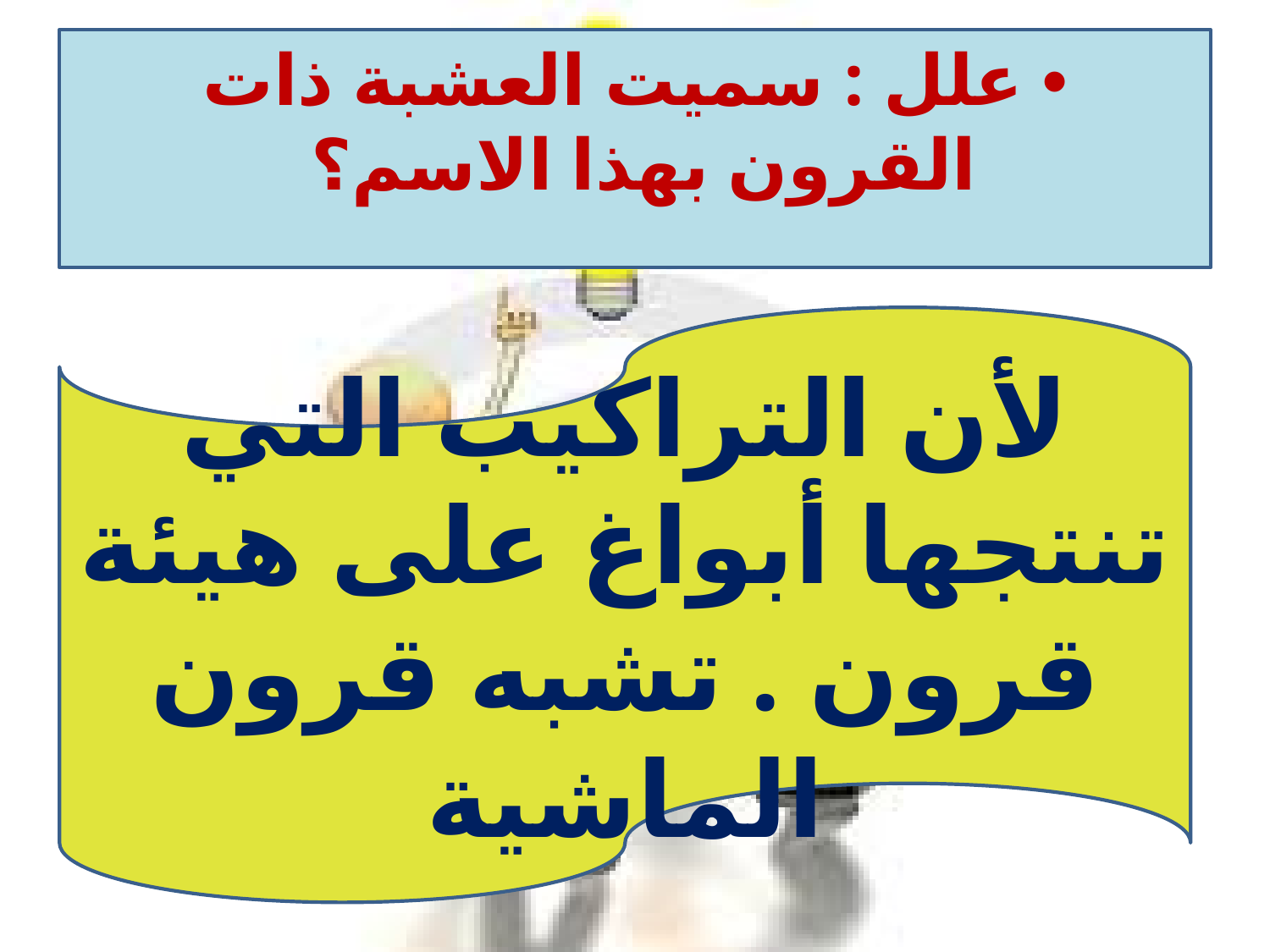

• علل : سميت العشبة ذات القرون بهذا الاسم؟

لأن التراكيب التي تنتجها أبواغ على هيئة قرون . تشبه قرون الماشية